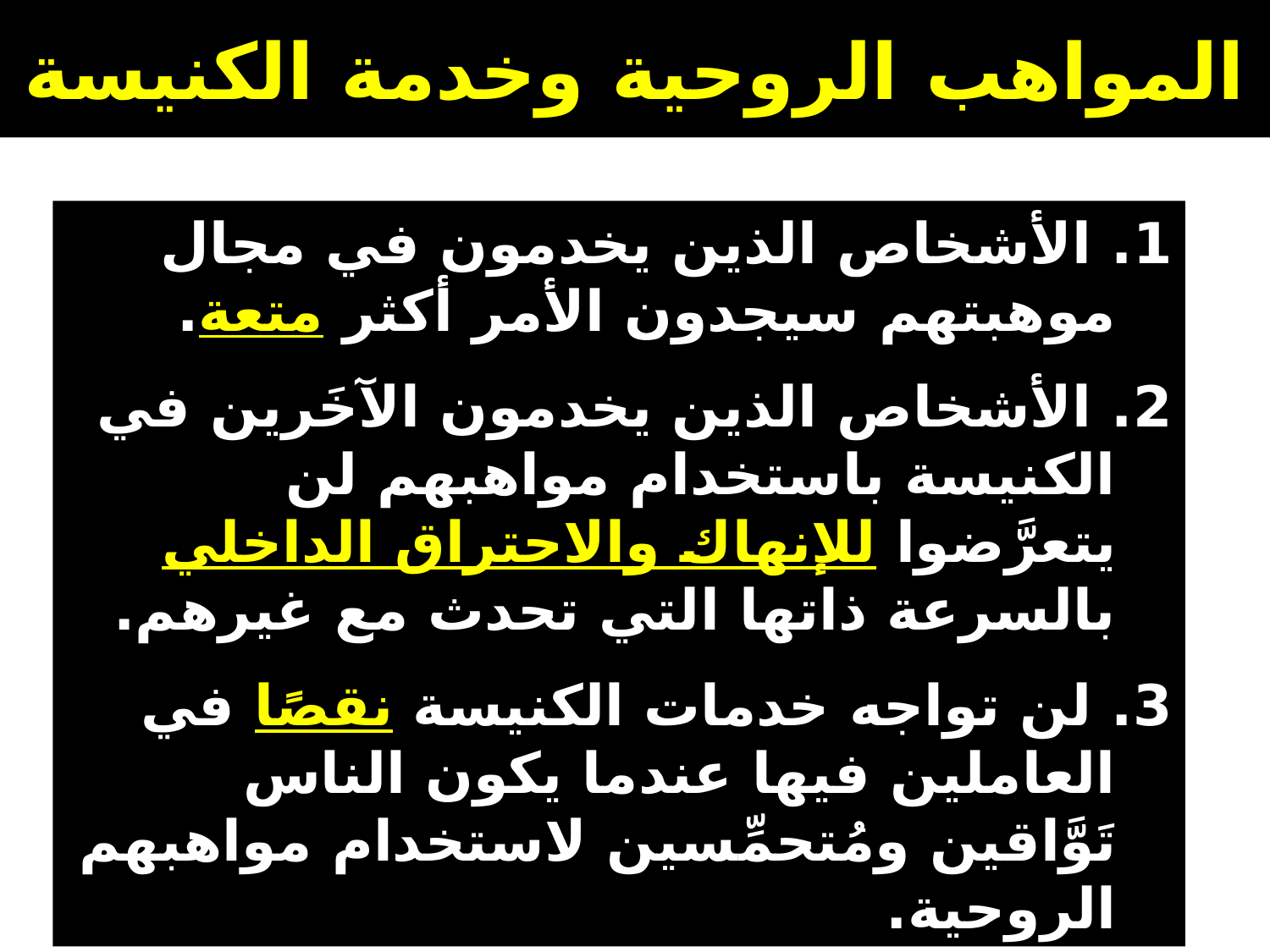

# المواهب الروحية وخدمة الكنيسة
1. الأشخاص الذين يخدمون في مجال موهبتهم سيجدون الأمر أكثر متعة.
2. الأشخاص الذين يخدمون الآخَرين في الكنيسة باستخدام مواهبهم لن يتعرَّضوا للإنهاك والاحتراق الداخلي بالسرعة ذاتها التي تحدث مع غيرهم.
3. لن تواجه خدمات الكنيسة نقصًا في العاملين فيها عندما يكون الناس تَوَّاقين ومُتحمِّسين لاستخدام مواهبهم الروحية.